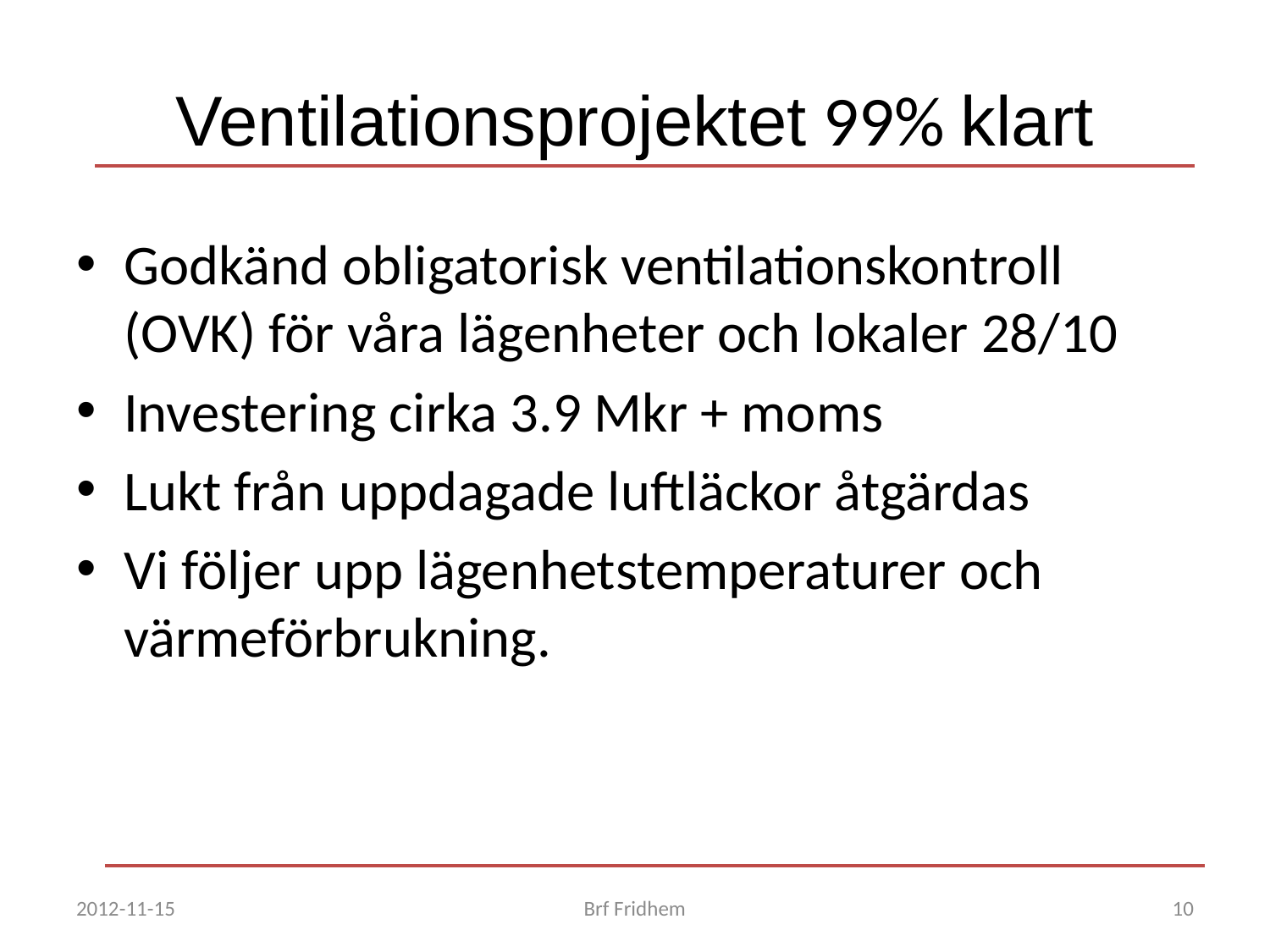

Ventilationsprojektet 99% klart
Godkänd obligatorisk ventilationskontroll (OVK) för våra lägenheter och lokaler 28/10
Investering cirka 3.9 Mkr + moms
Lukt från uppdagade luftläckor åtgärdas
Vi följer upp lägenhetstemperaturer och värmeförbrukning.
2012-11-15
Brf Fridhem
10